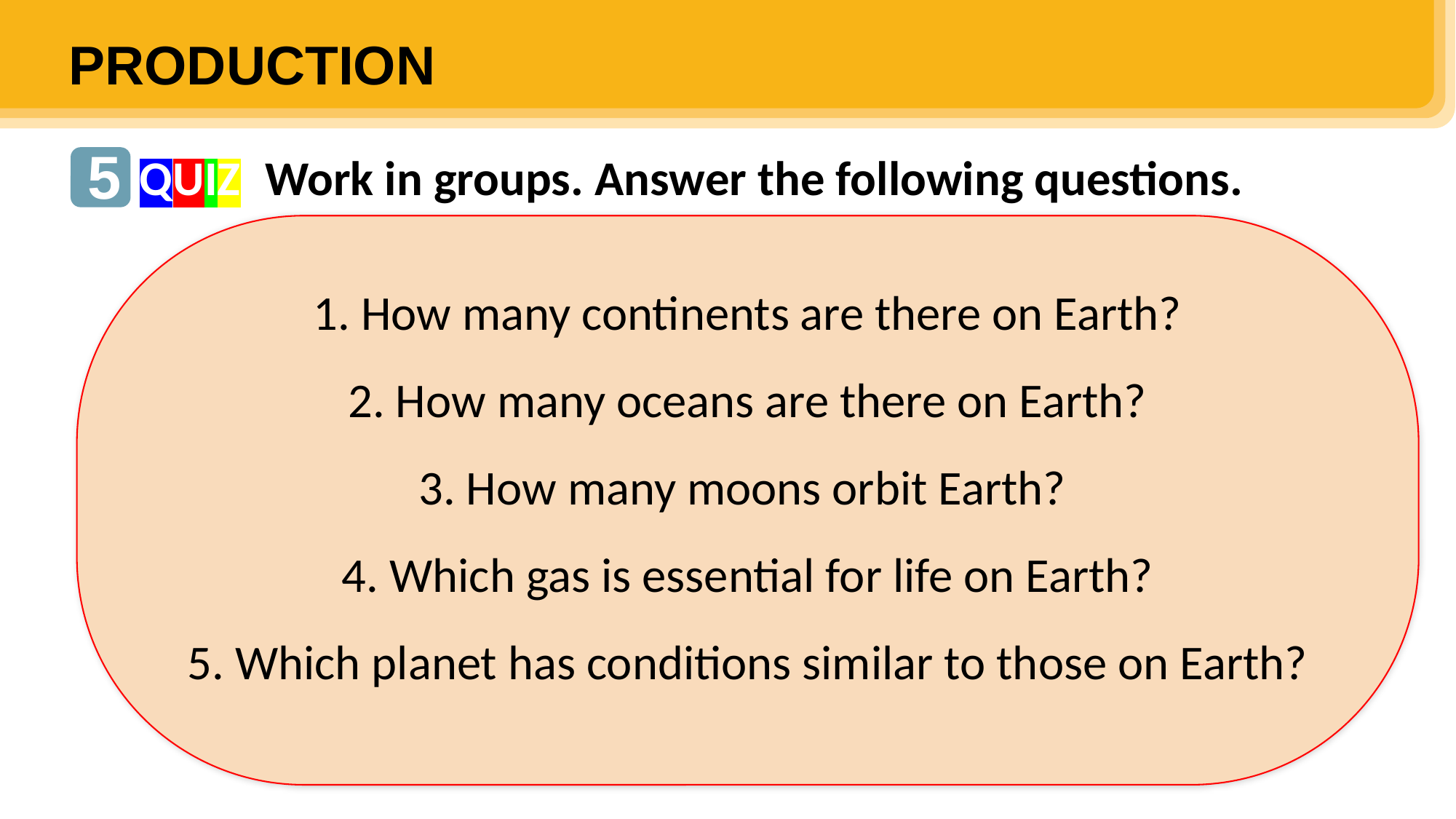

PRODUCTION
5
QUIZ: Work in groups. Answer the following questions.

1. How many continents are there on Earth?
2. How many oceans are there on Earth?
3. How many moons orbit Earth?
4. Which gas is essential for life on Earth?
5. Which planet has conditions similar to those on Earth?

1. 7 (Asia, Africa, North America, South America, Europe, Australia and Antarctica)
2. 5 (Arctic, Atlantic, Indian, Pacific, and Southern)
3. 1
4. 1. Oxygen (O2), medical use, 2. Nitrogen (N2): fire suppression, provides an inert atmosphere 3. Helium (He): balloons, medical equipment 4. Argon (Ar): welding, provides an inert atmosphere for materials 5. Carbon dioxide (CO2): carbonated soft drinks …
5. Mars